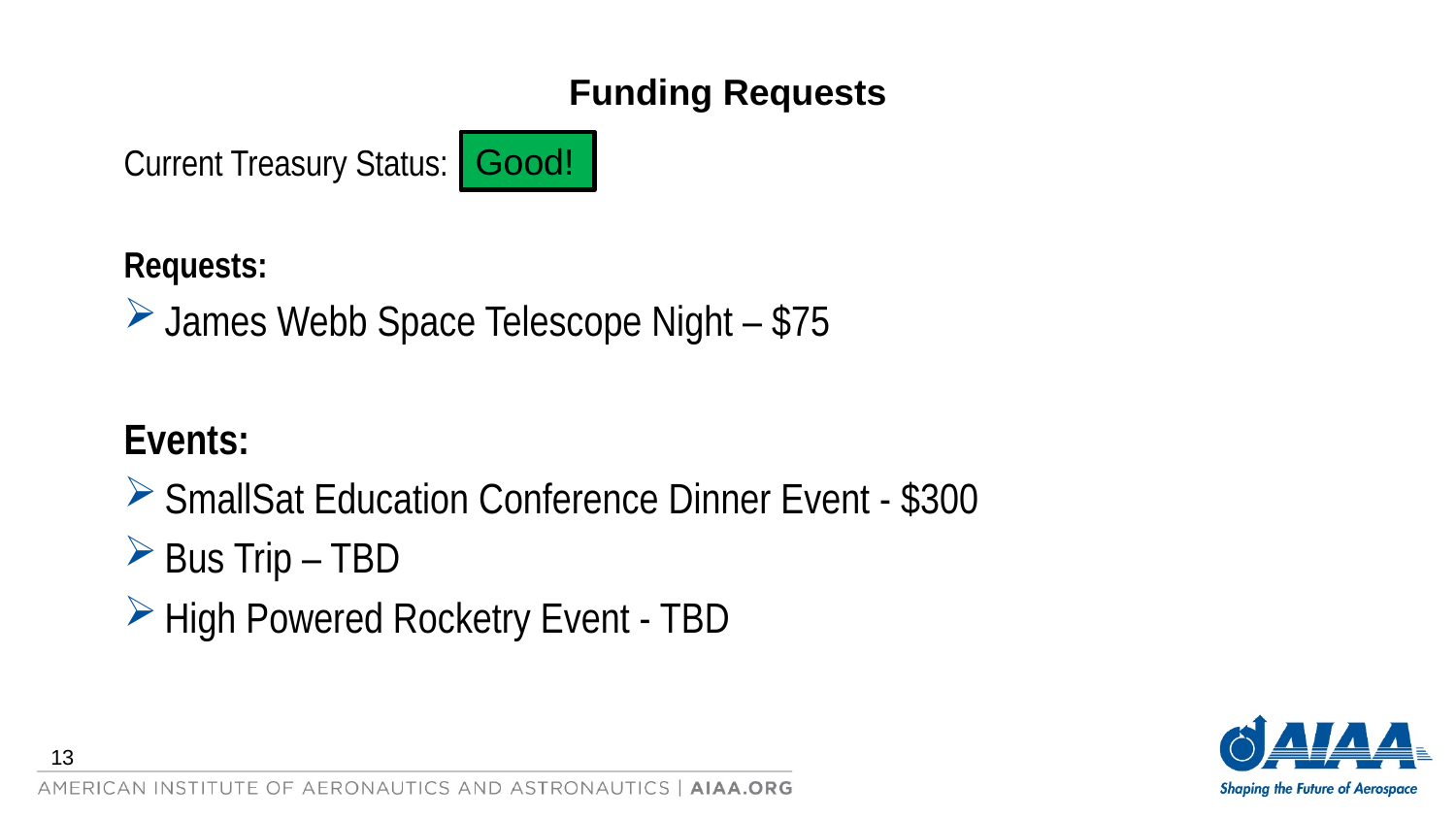

# Funding Requests
Current Treasury Status:

Requests:
James Webb Space Telescope Night – $75

Events:
SmallSat Education Conference Dinner Event - $300
Bus Trip – TBD
High Powered Rocketry Event - TBD

Good!
13